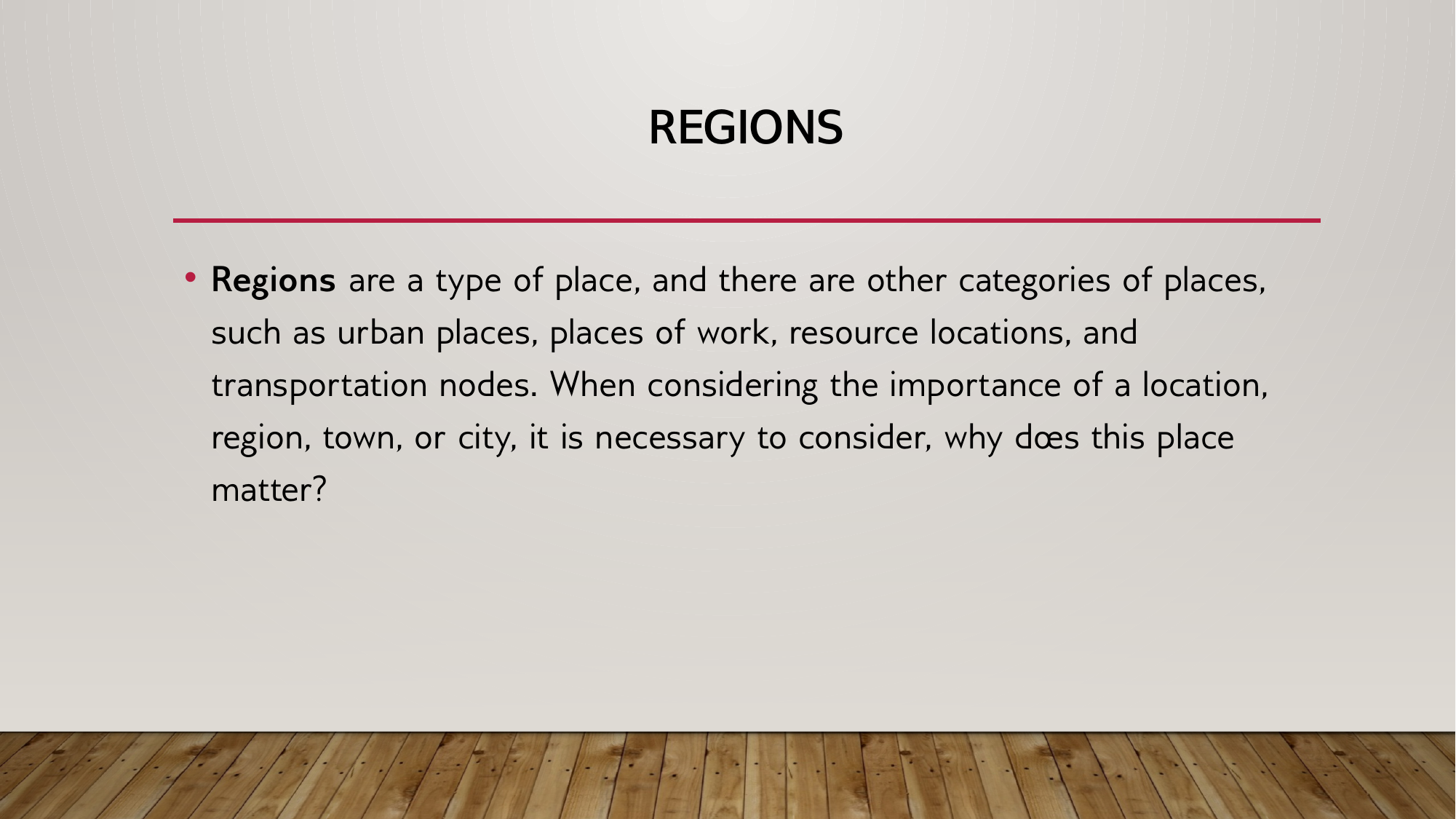

# Regions
Regions are a type of place, and there are other categories of places, such as urban places, places of work, resource locations, and transportation nodes. When considering the importance of a location, region, town, or city, it is necessary to consider, why does this place matter?